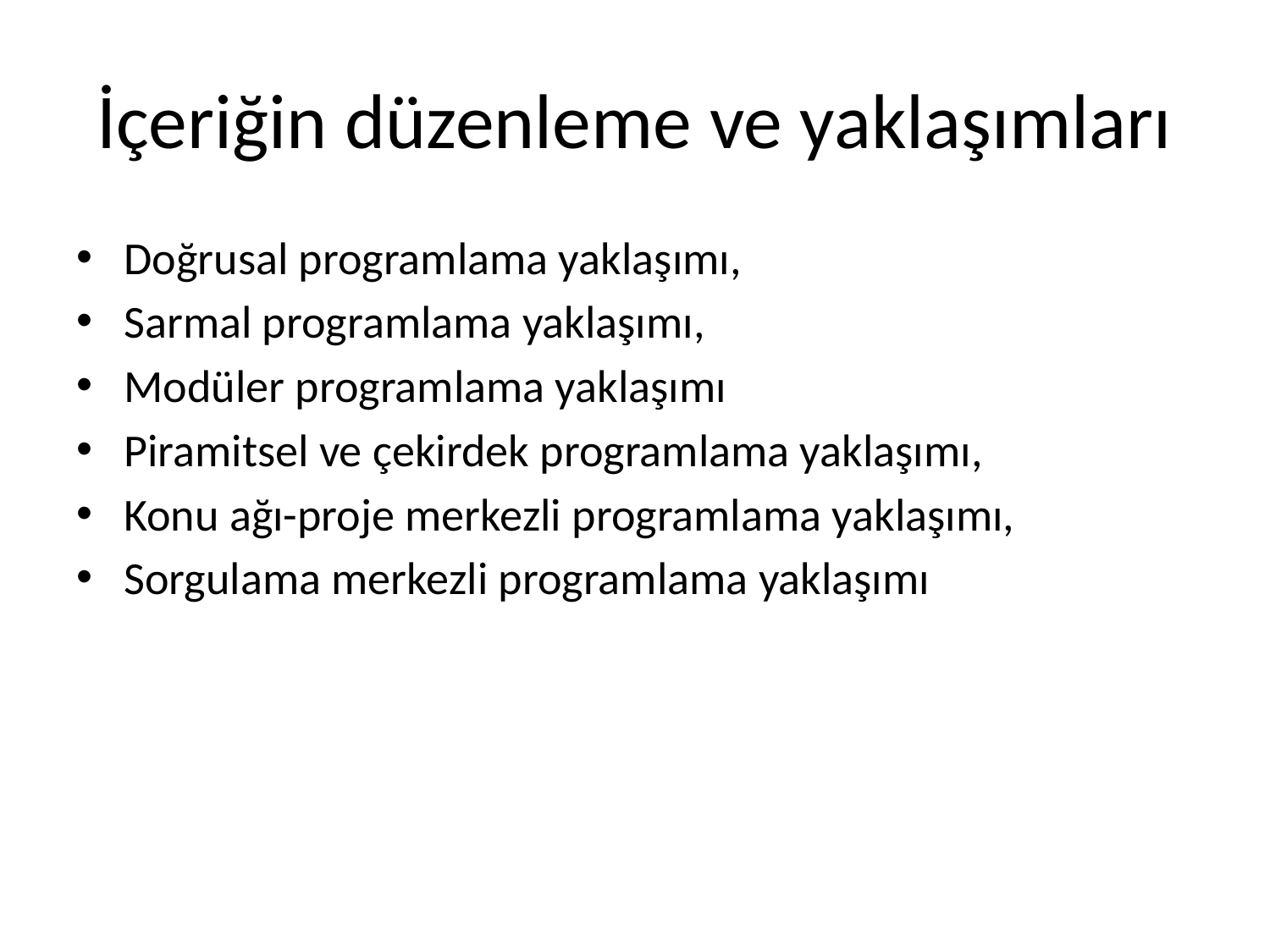

# İçeriğin düzenleme ve yaklaşımları
Doğrusal programlama yaklaşımı,
Sarmal programlama yaklaşımı,
Modüler programlama yaklaşımı
Piramitsel ve çekirdek programlama yaklaşımı,
Konu ağı-proje merkezli programlama yaklaşımı,
Sorgulama merkezli programlama yaklaşımı